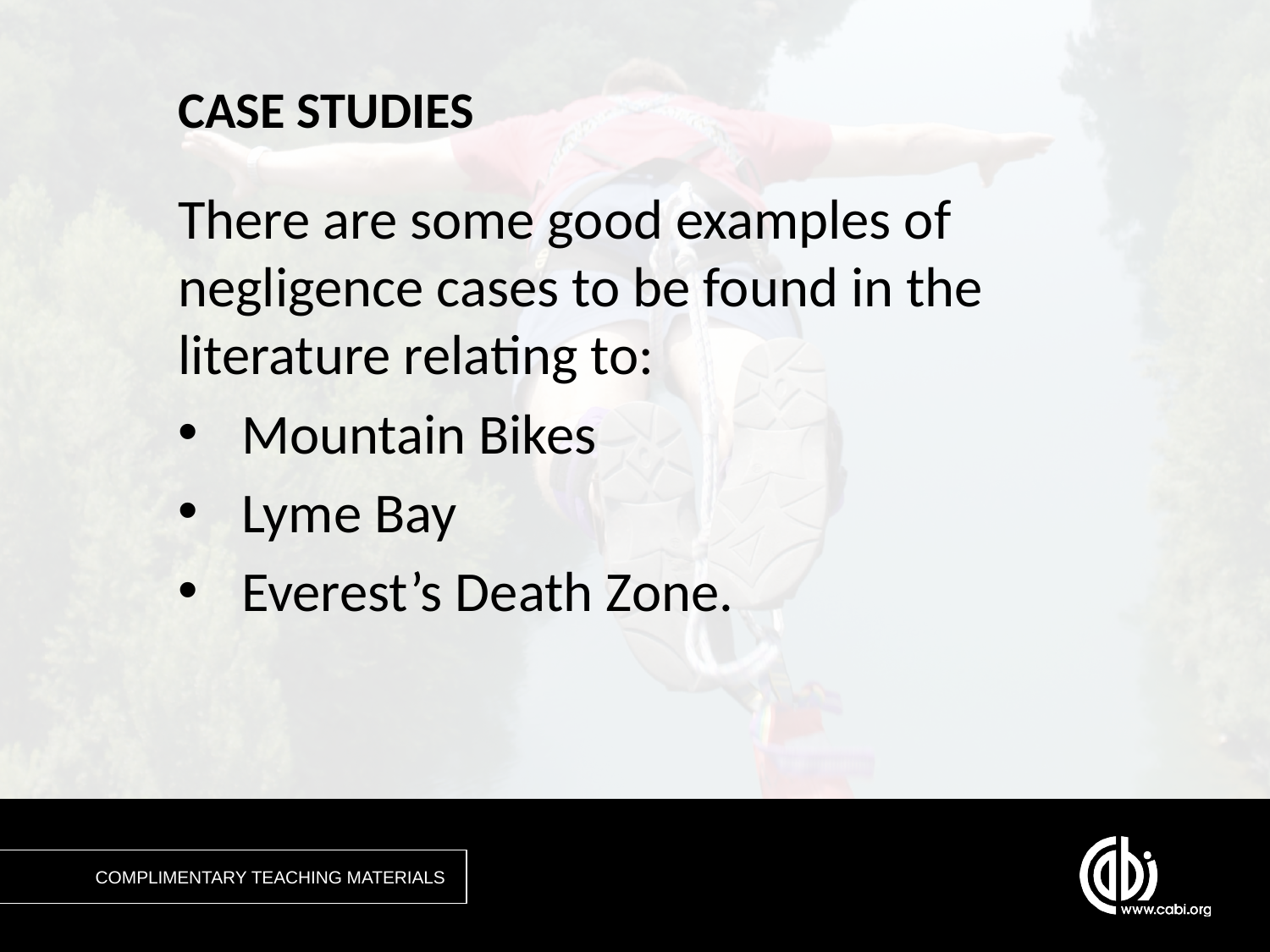

# CASE STUDIES
There are some good examples of negligence cases to be found in the literature relating to:
Mountain Bikes
Lyme Bay
Everest’s Death Zone.